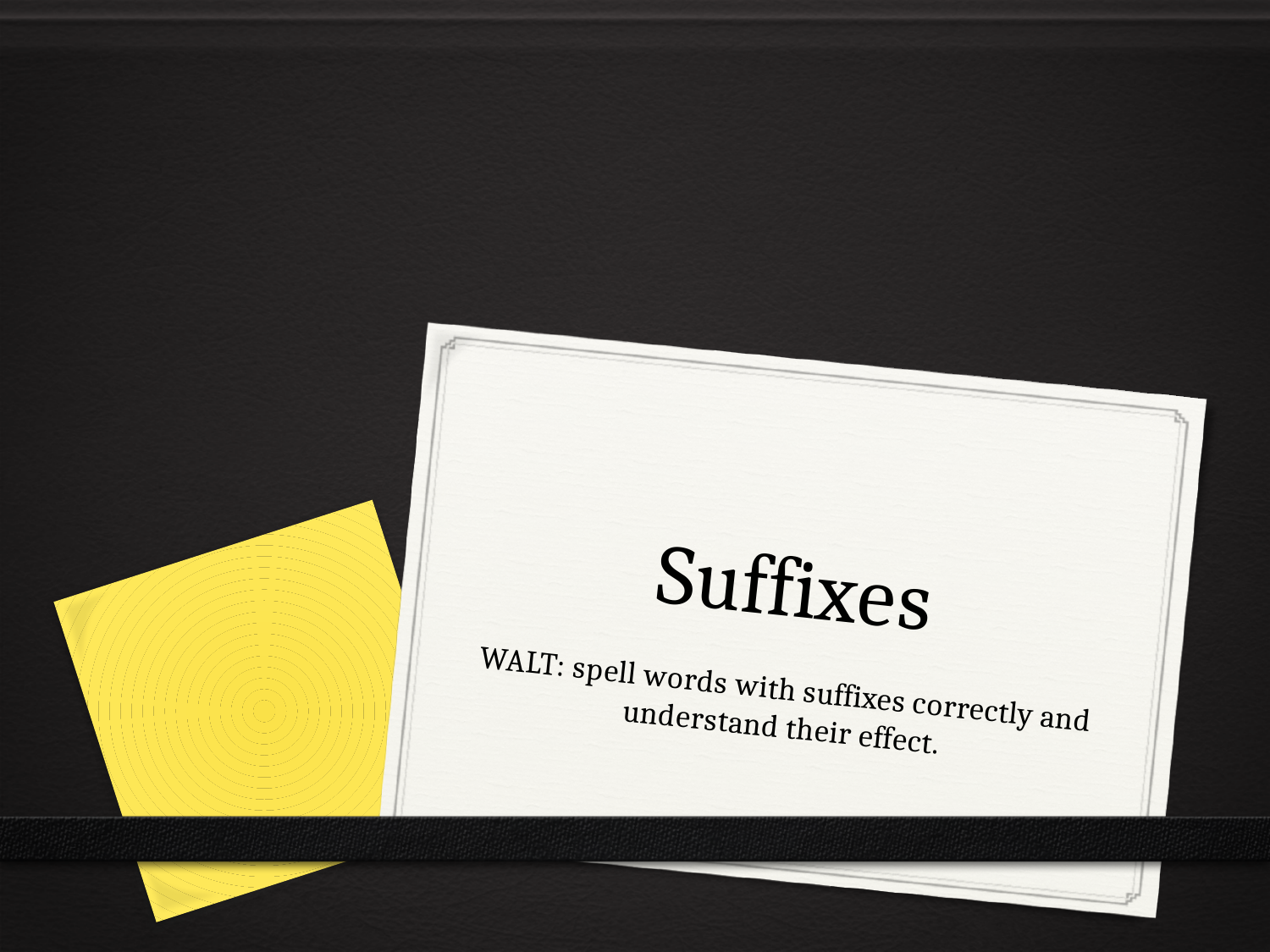

# Suffixes
WALT: spell words with suffixes correctly and understand their effect.